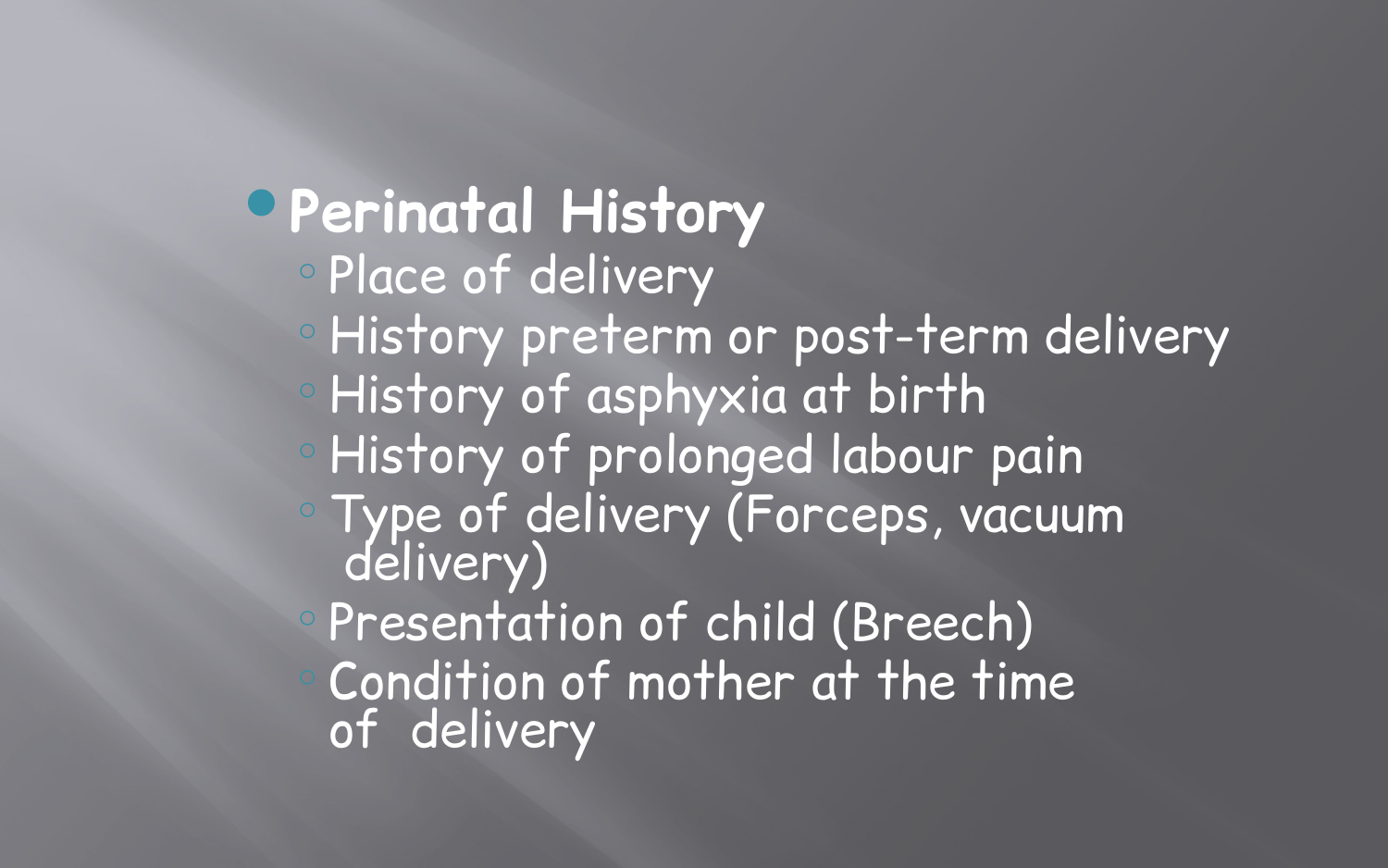

Perinatal History
Place of delivery
History preterm or post-term delivery
History of asphyxia at birth
History of prolonged labour pain
Type of delivery (Forceps, vacuum  delivery)
Presentation of child (Breech)
Condition of mother at the time of  delivery